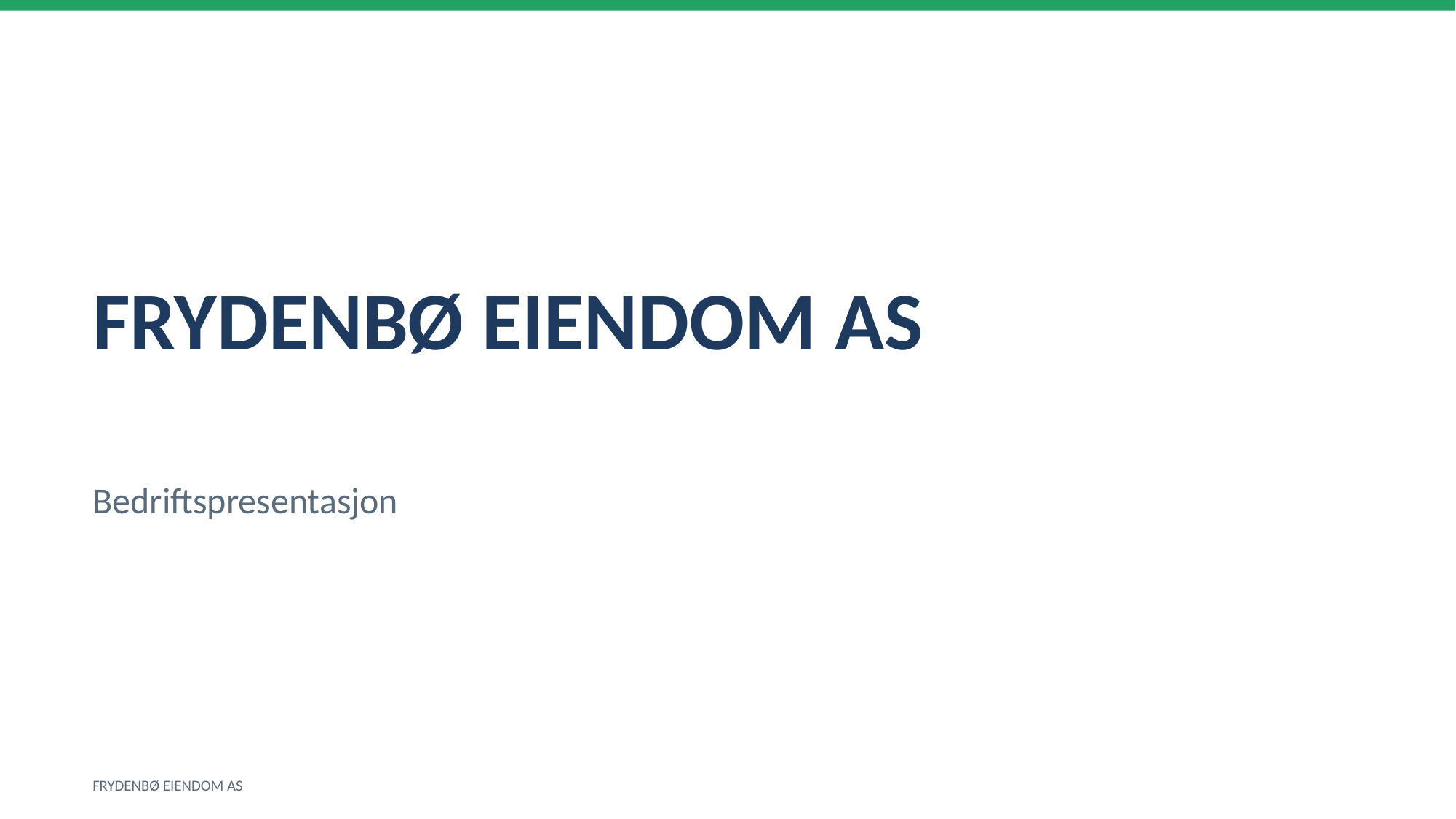

FRYDENBØ EIENDOM AS
Bedriftspresentasjon
FRYDENBØ EIENDOM AS